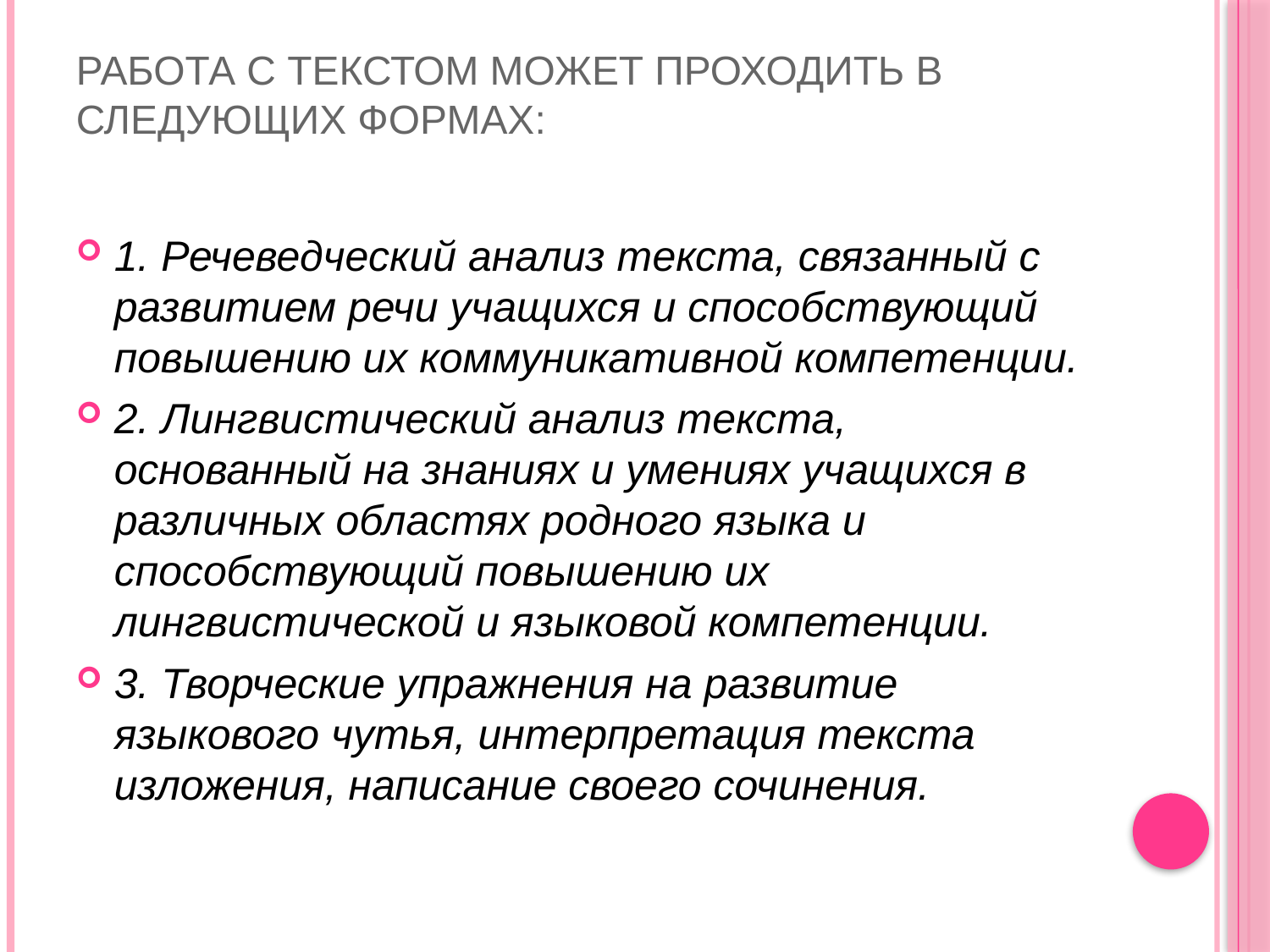

# Работа с текстом может проходить в следующих формах:
1. Речеведческий анализ текста, связанный с развитием речи учащихся и способствующий повышению их коммуникативной компетенции.
2. Лингвистический анализ текста, основанный на знаниях и умениях учащихся в различных областях родного языка и способствующий повышению их лингвистической и языковой компетенции.
3. Творческие упражнения на развитие языкового чутья, интерпретация текста изложения, написание своего сочинения.